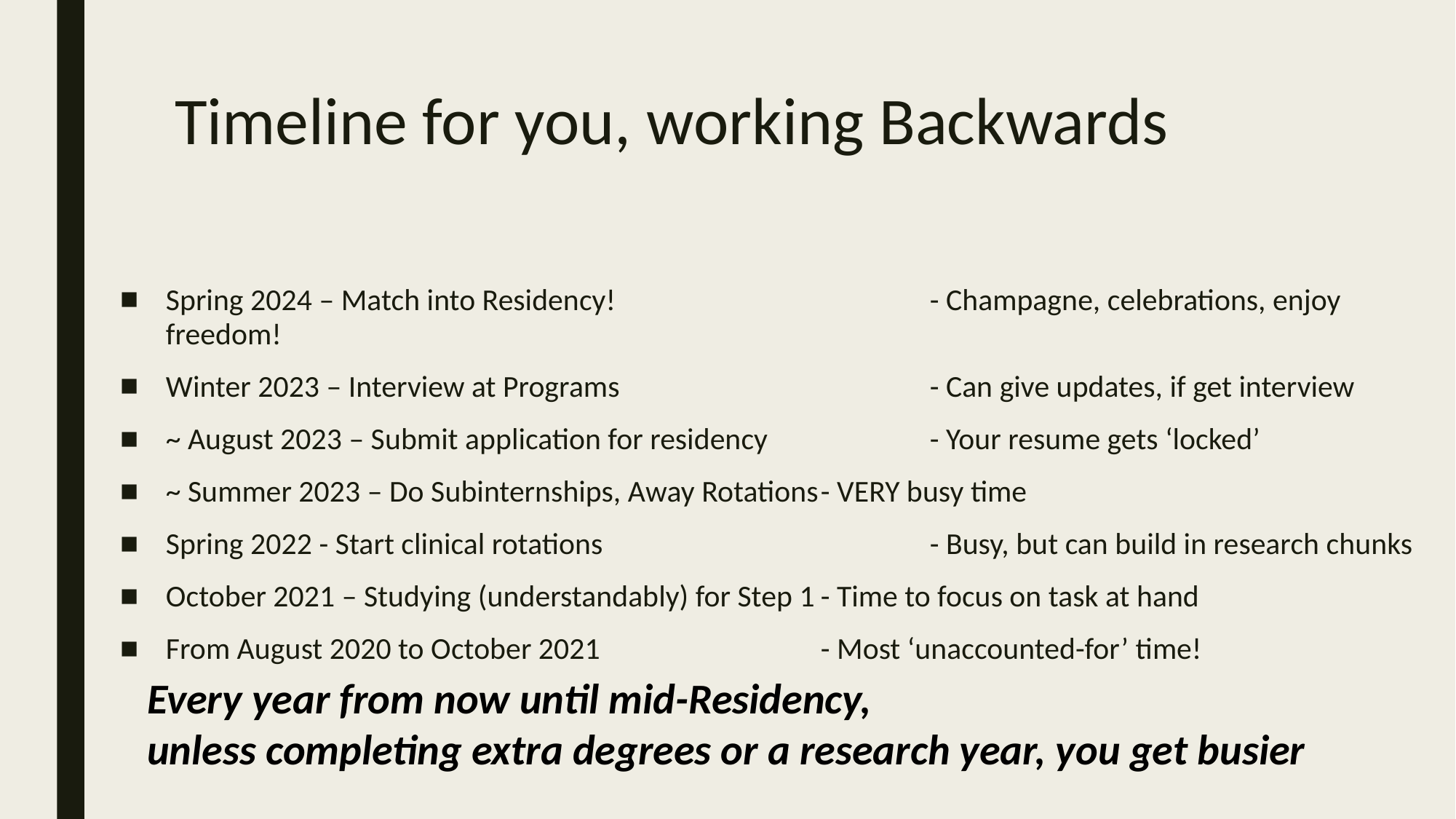

# Timeline for you, working Backwards
Spring 2024 – Match into Residency!			- Champagne, celebrations, enjoy freedom!
Winter 2023 – Interview at Programs			- Can give updates, if get interview
~ August 2023 – Submit application for residency		- Your resume gets ‘locked’
~ Summer 2023 – Do Subinternships, Away Rotations	- VERY busy time
Spring 2022 - Start clinical rotations			- Busy, but can build in research chunks
October 2021 – Studying (understandably) for Step 1	- Time to focus on task at hand
From August 2020 to October 2021			- Most ‘unaccounted-for’ time!
Every year from now until mid-Residency,
unless completing extra degrees or a research year, you get busier